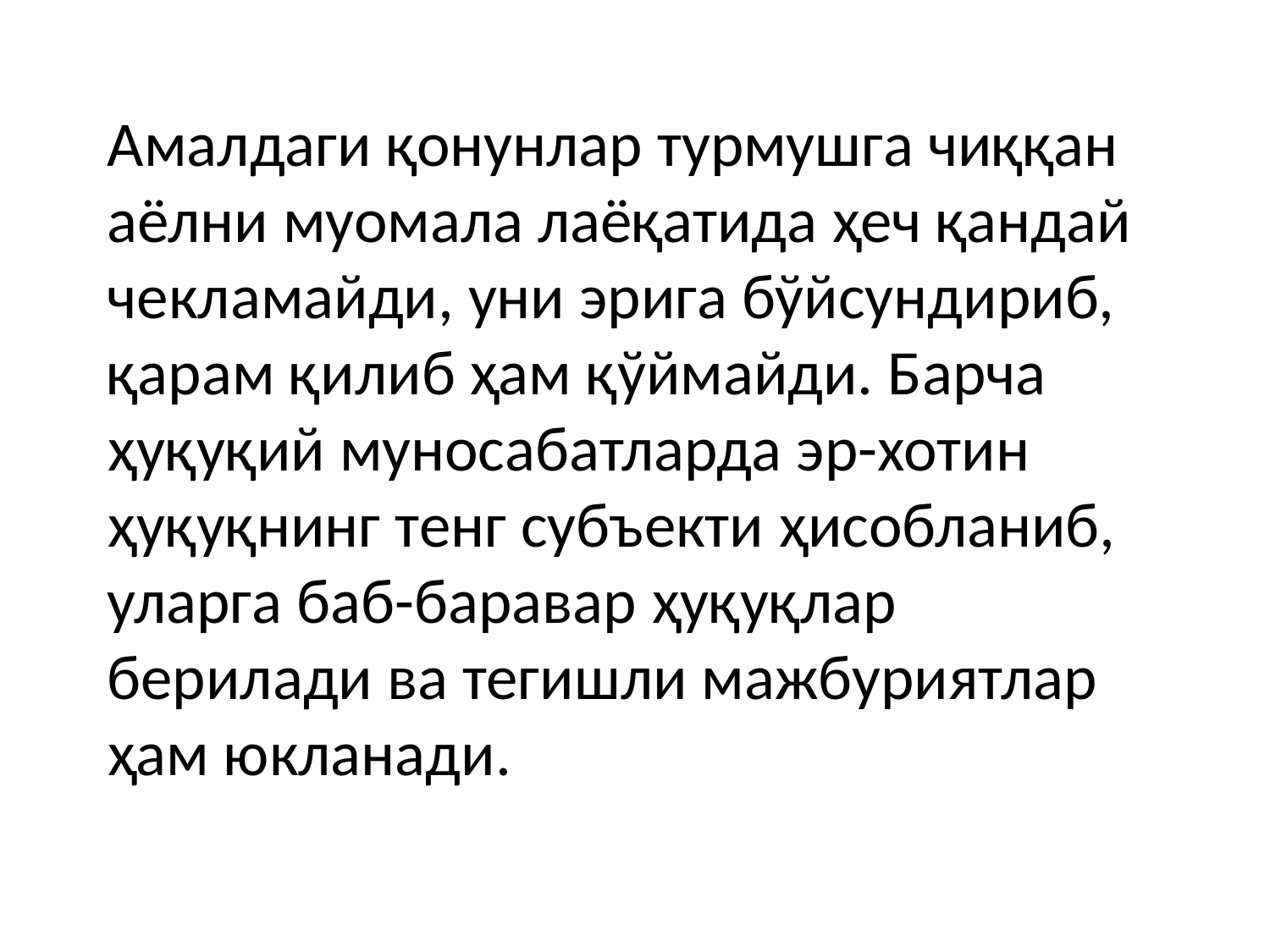

Амалдаги қонунлар турмушга чиққан аёлни муомала лаёқатида ҳеч қандай чекламайди, уни эрига бўйсундириб, қарам қилиб ҳам қўймайди. Барча ҳуқуқий муносабатларда эр-хотин ҳуқуқнинг тенг субъекти ҳисобланиб, уларга баб-баравар ҳуқуқлар берилади ва тегишли мажбуриятлар ҳам юкланади.